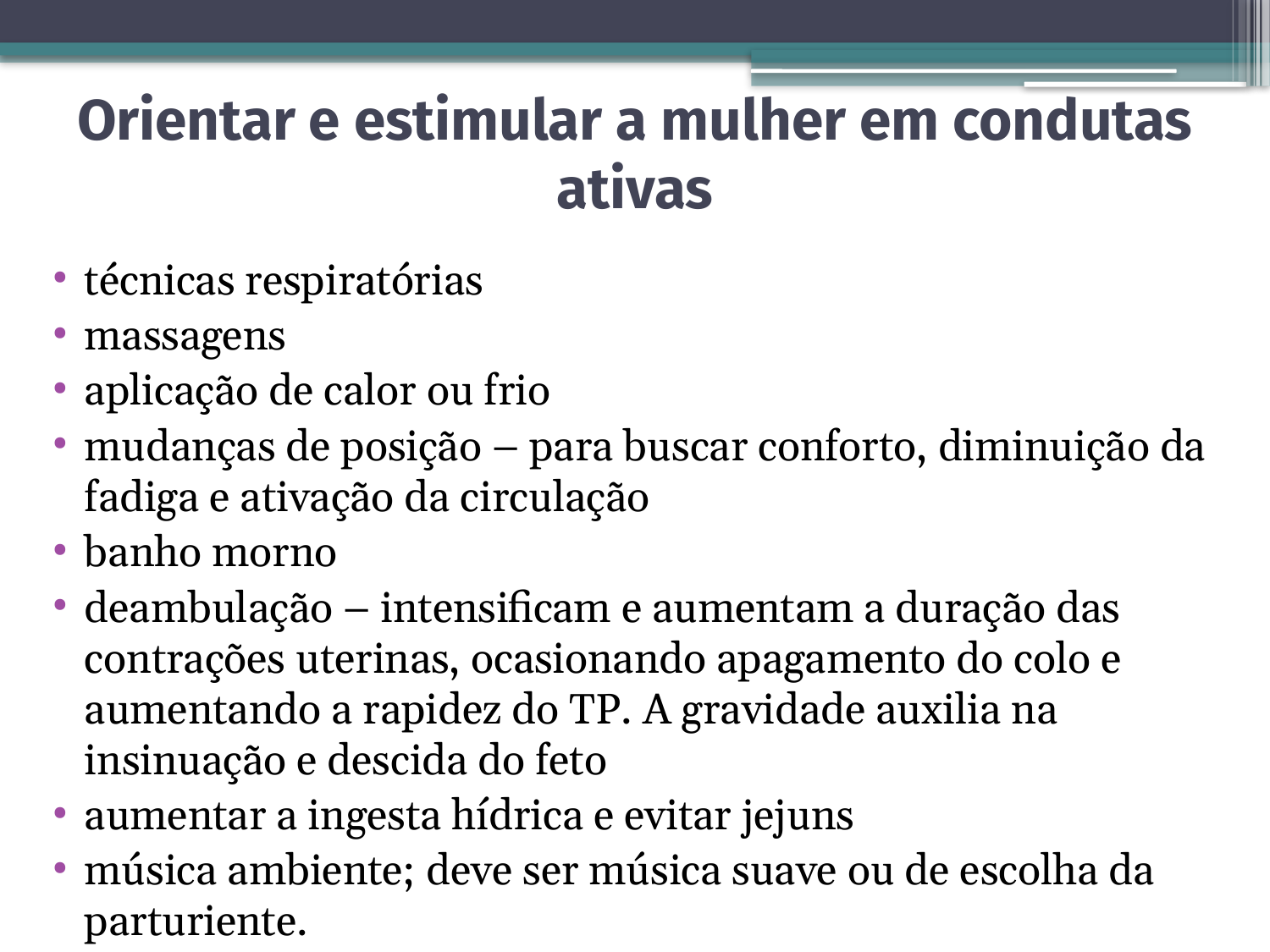

# Orientar e estimular a mulher em condutas ativas
técnicas respiratórias
massagens
aplicação de calor ou frio
mudanças de posição – para buscar conforto, diminuição da fadiga e ativação da circulação
banho morno
deambulação – intensificam e aumentam a duração das contrações uterinas, ocasionando apagamento do colo e aumentando a rapidez do TP. A gravidade auxilia na insinuação e descida do feto
aumentar a ingesta hídrica e evitar jejuns
música ambiente; deve ser música suave ou de escolha da parturiente.